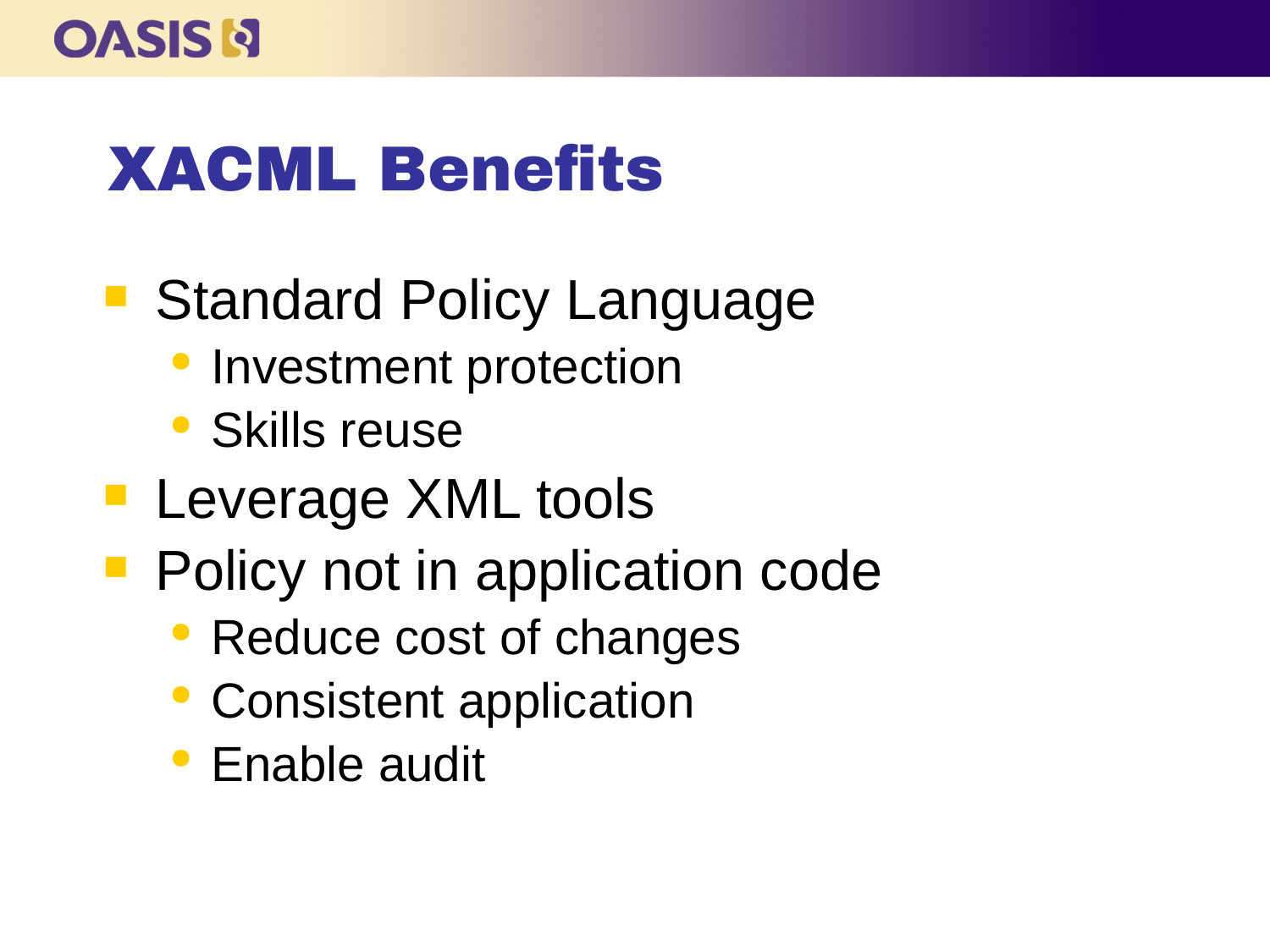

# XACML Benefits
Standard Policy Language
Investment protection
Skills reuse
Leverage XML tools
Policy not in application code
Reduce cost of changes
Consistent application
Enable audit